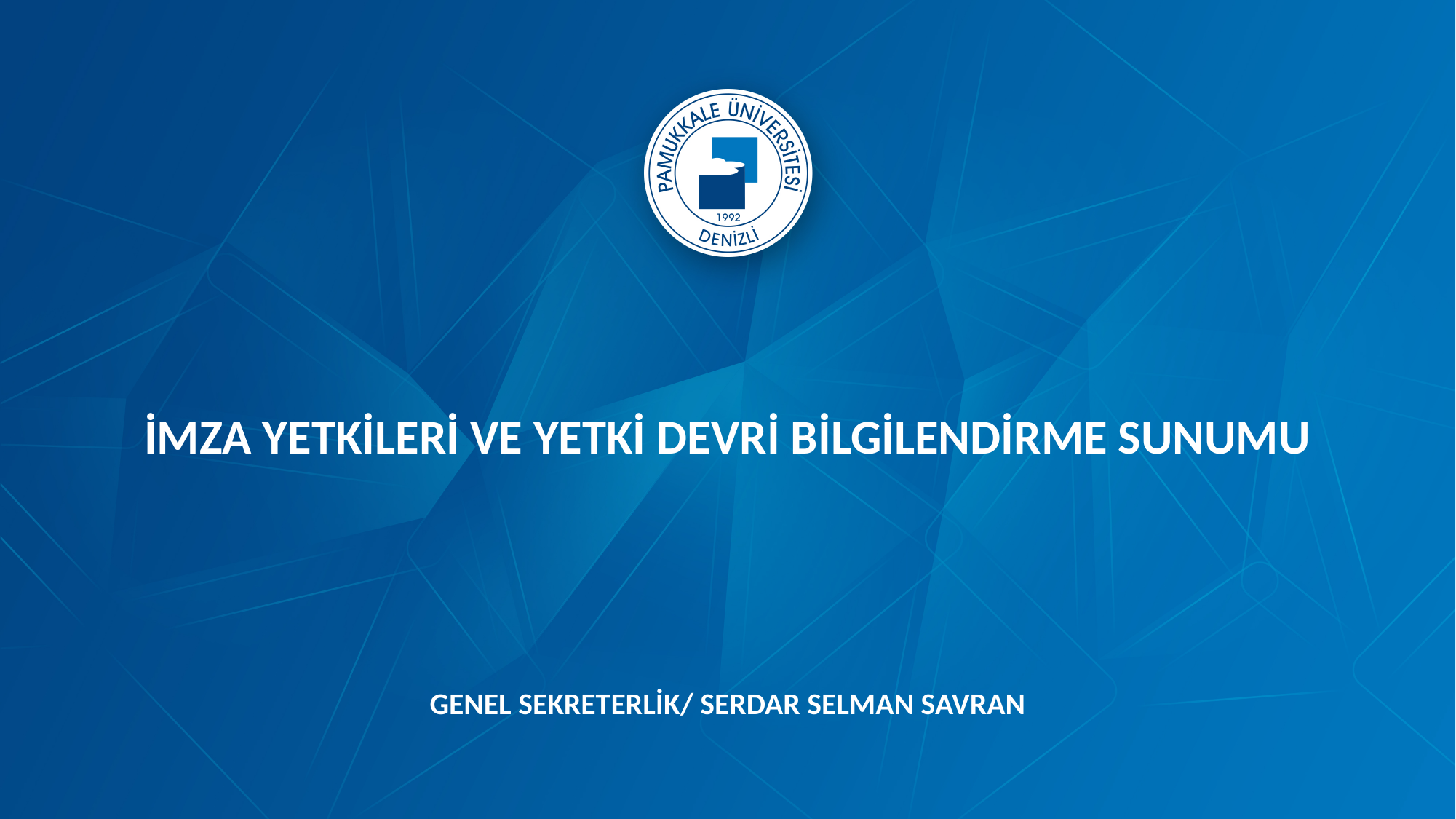

İMZA YETKİLERİ VE YETKİ DEVRİ BİLGİLENDİRME SUNUMU
GENEL SEKRETERLİK/ SERDAR SELMAN SAVRAN